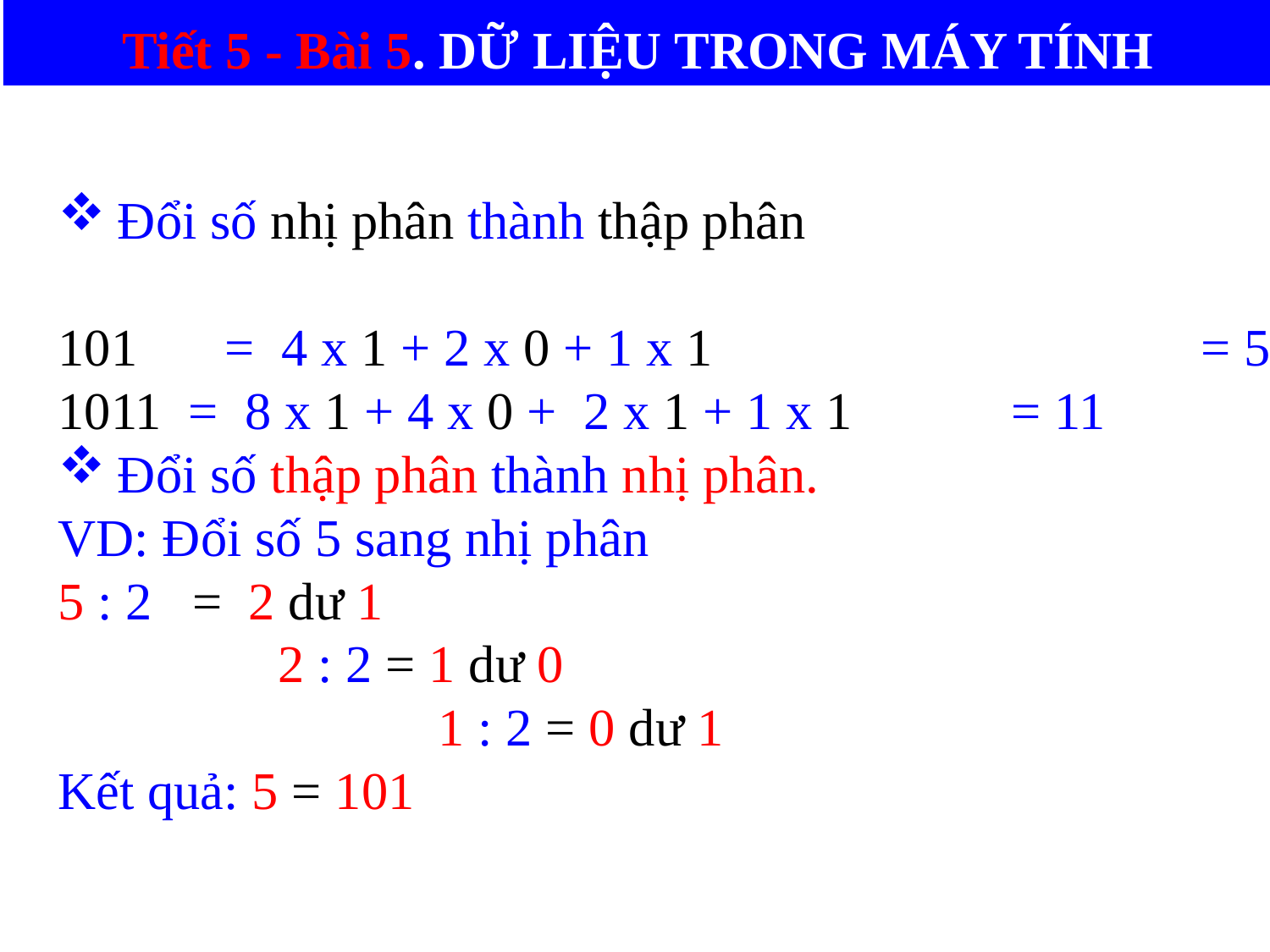

Tiết 5 - Bài 5. DỮ LIỆU TRONG MÁY TÍNH
Đổi số nhị phân thành thập phân

101	   =  4 x 1 + 2 x 0 + 1 x 1				= 5
1011  =  8 x 1 + 4 x 0 +  2 x 1 + 1 x 1            = 11
Đổi số thập phân thành nhị phân.
VD: Đổi số 5 sang nhị phân
5 : 2   =  2 dư 1
	       2 : 2 = 1 dư 0
	                   1 : 2 = 0 dư 1
Kết quả: 5 = 101